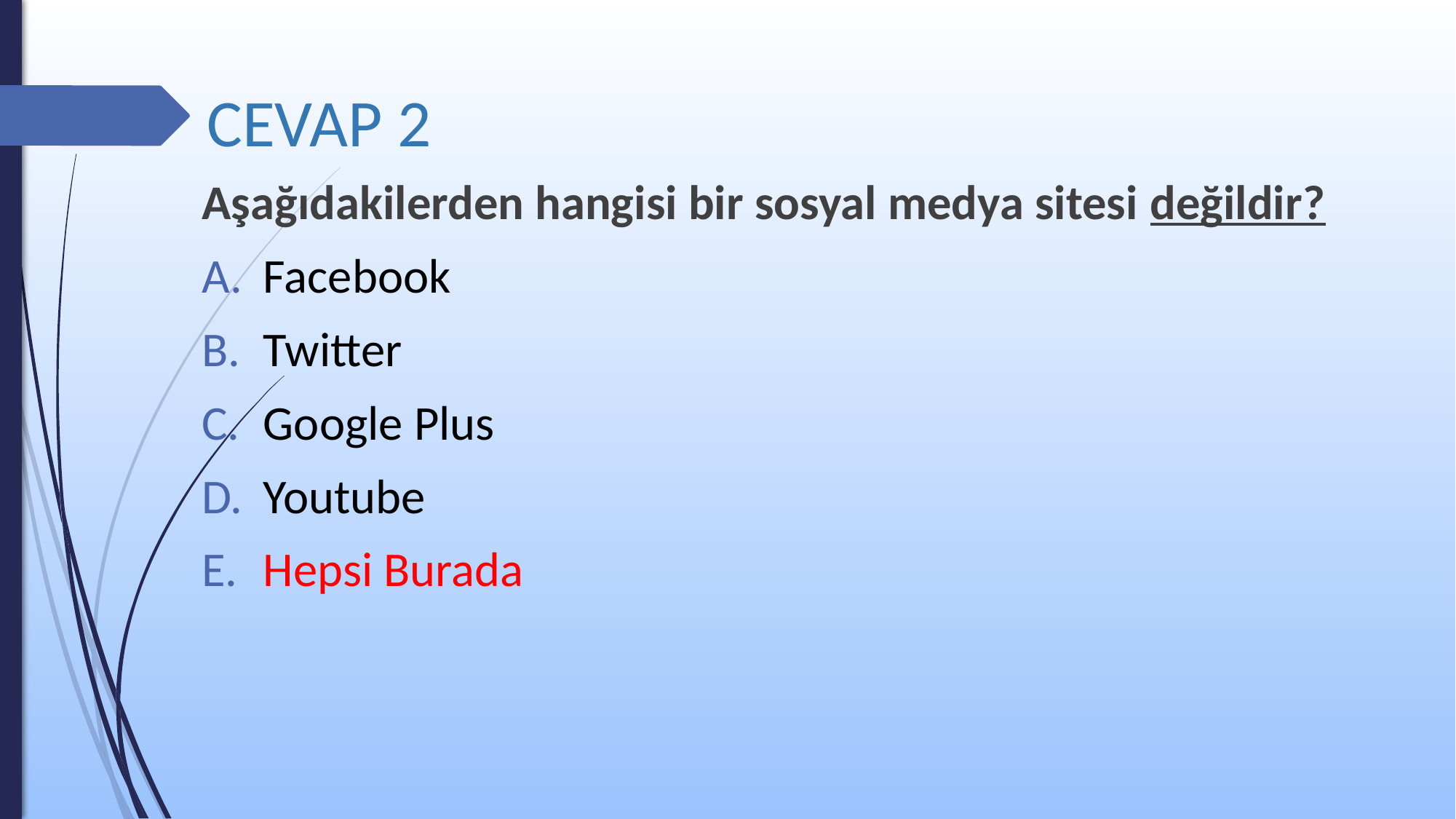

# CEVAP 2
Aşağıdakilerden hangisi bir sosyal medya sitesi değildir?
Facebook
Twitter
Google Plus
Youtube
Hepsi Burada